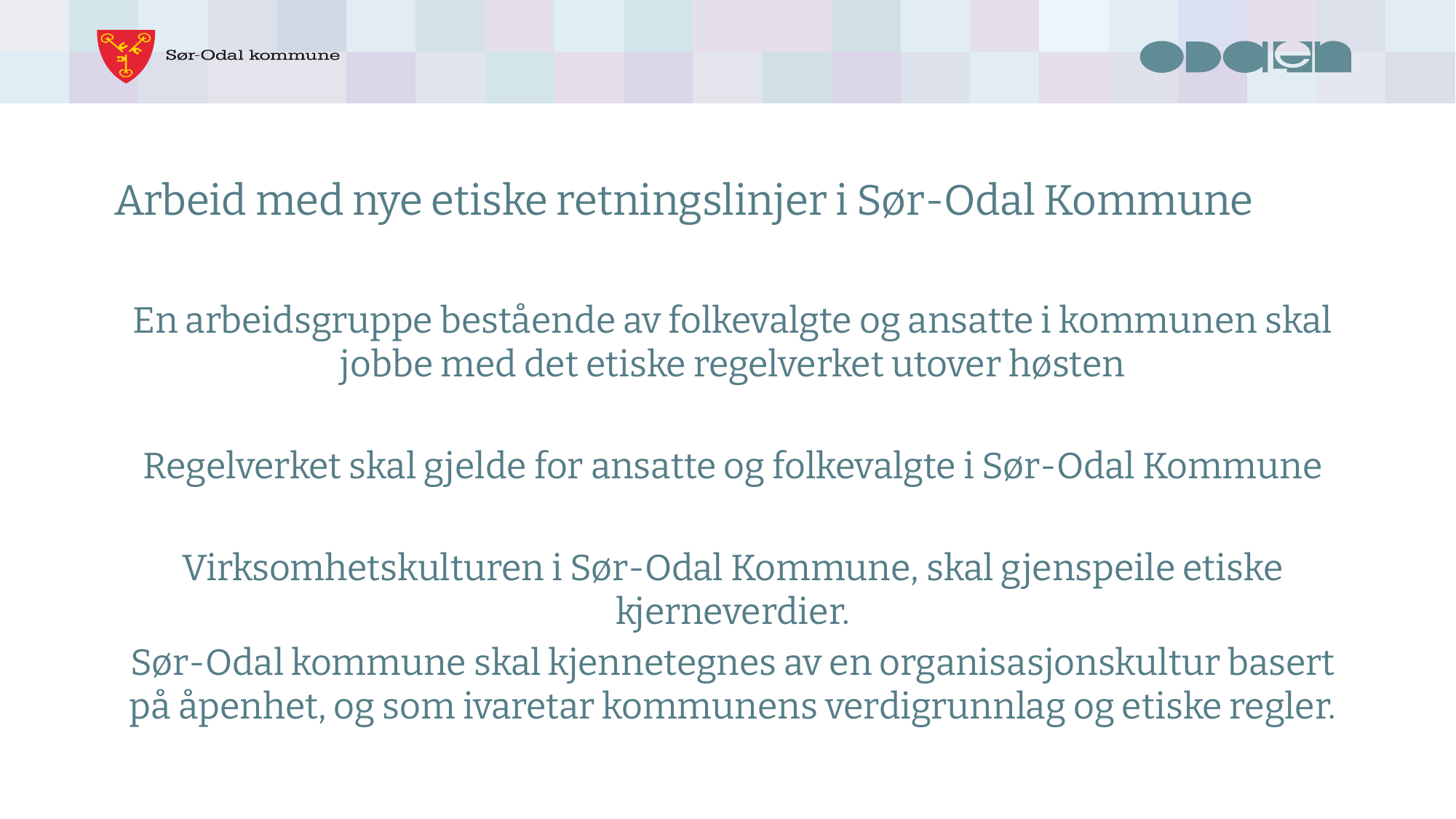

# Arbeid med nye etiske retningslinjer i Sør-Odal Kommune

En arbeidsgruppe bestående av folkevalgte og ansatte i kommunen skal jobbe med det etiske regelverket utover høsten

Regelverket skal gjelde for ansatte og folkevalgte i Sør-Odal Kommune

Virksomhetskulturen i Sør-Odal Kommune, skal gjenspeile etiske kjerneverdier.
Sør-Odal kommune skal kjennetegnes av en organisasjonskultur basert på åpenhet, og som ivaretar kommunens verdigrunnlag og etiske regler.